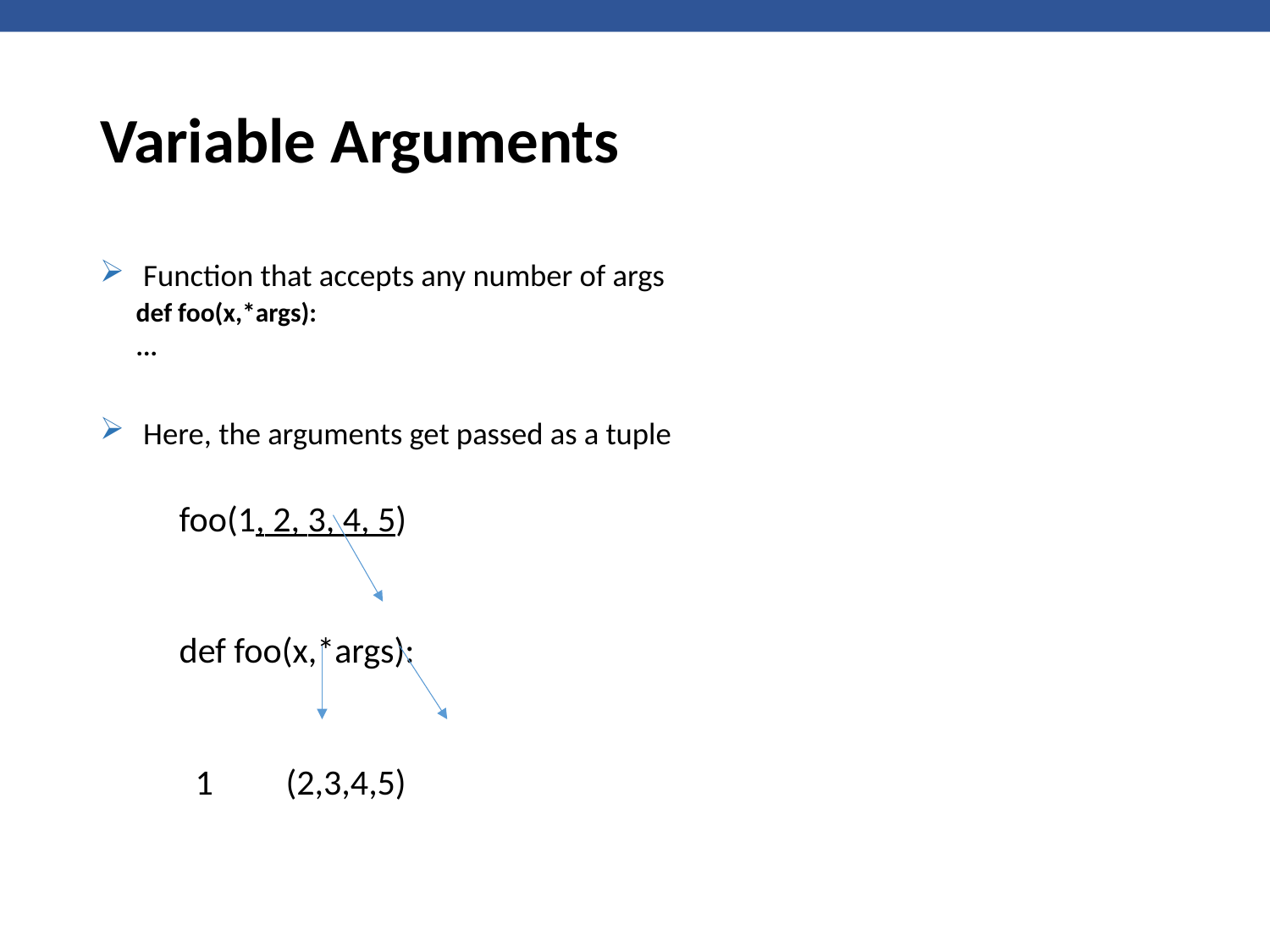

# Variable Arguments
Function that accepts any number of args
def foo(x,*args):
	...

Here, the arguments get passed as a tuple

foo(1, 2, 3, 4, 5)

def foo(x,*args):

		  1 	(2,3,4,5)